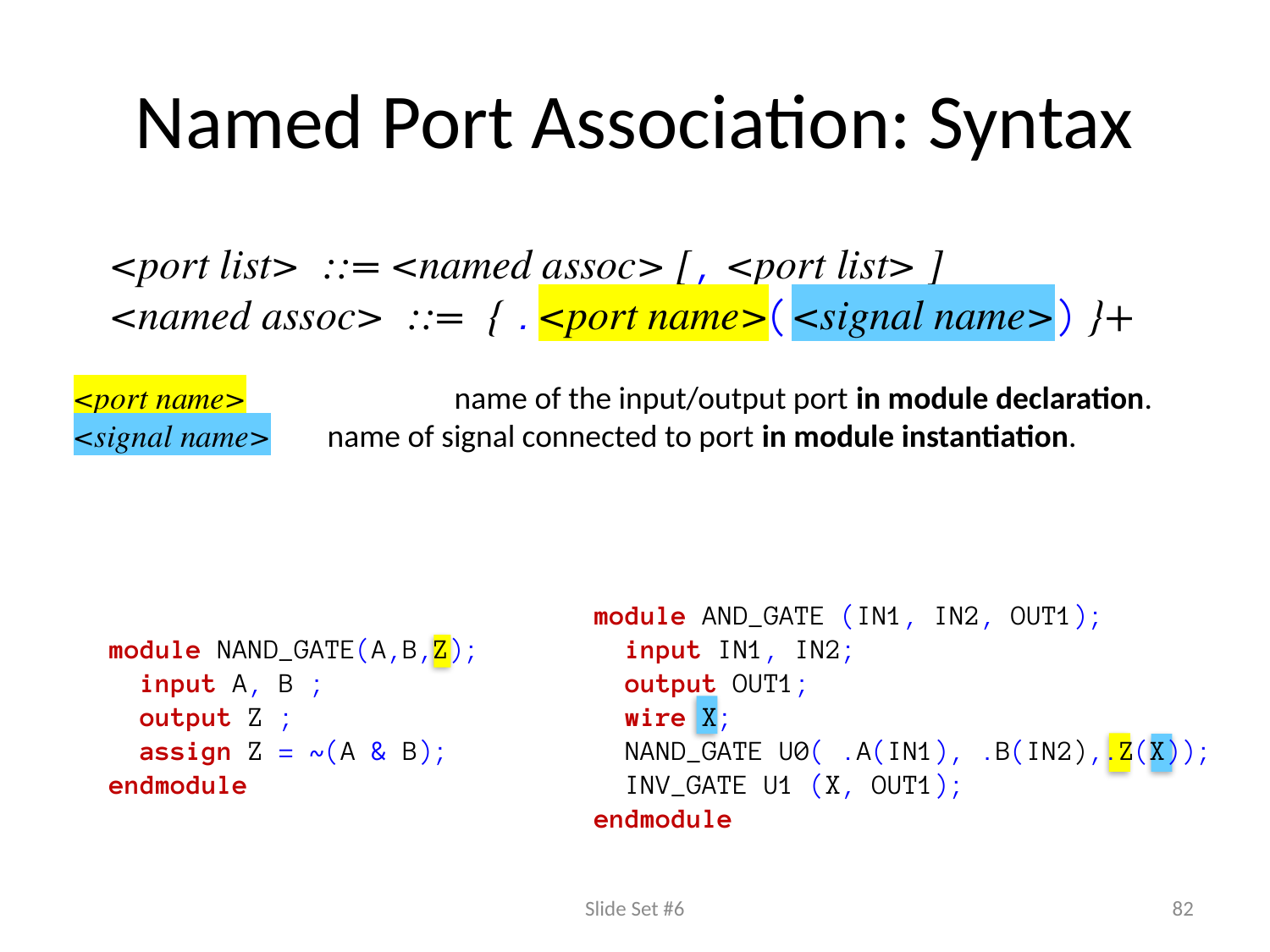

# Named Port Association: Syntax
<port list> ::= <named assoc> [, <port list> ]
<named assoc> ::= { .<port name>(<signal name>) }+
<port name> 		name of the input/output port in module declaration.
<signal name> 	name of signal connected to port in module instantiation.
module AND_GATE (IN1, IN2, OUT1);
  input IN1, IN2;
  output OUT1;
  wire X;
  NAND_GATE U0( .A(IN1), .B(IN2),.Z(X));
  INV_GATE U1 (X, OUT1);
endmodule
module NAND_GATE(A,B,Z);
  input A, B ;
  output Z ;
  assign Z = ~(A & B);
endmodule

Slide Set #6
82